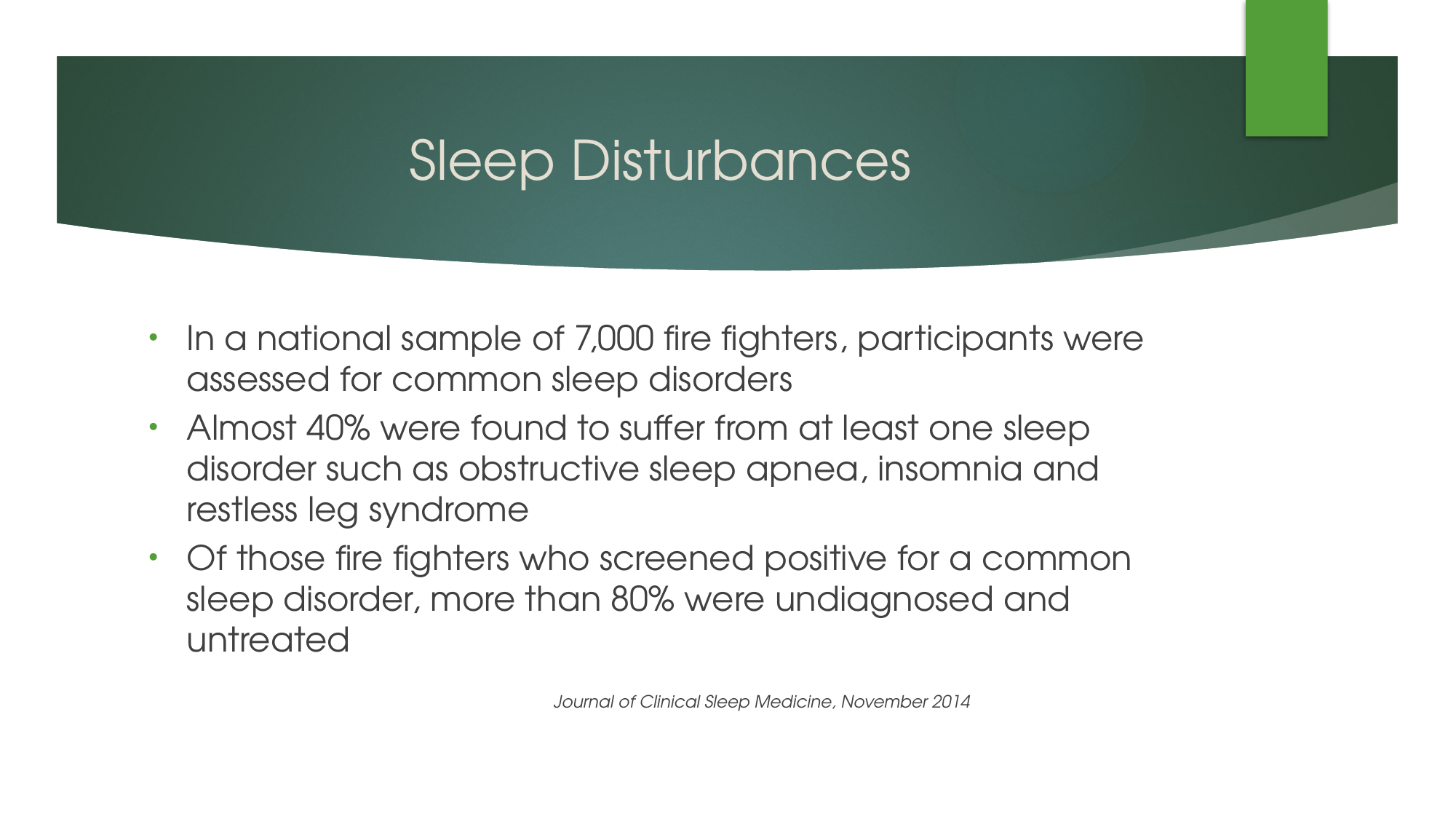

# Sleep Disturbances
In a national sample of 7,000 fire fighters, participants were assessed for common sleep disorders
Almost 40% were found to suffer from at least one sleep disorder such as obstructive sleep apnea, insomnia and restless leg syndrome
Of those fire fighters who screened positive for a common sleep disorder, more than 80% were undiagnosed and untreated

		Journal of Clinical Sleep Medicine, November 2014